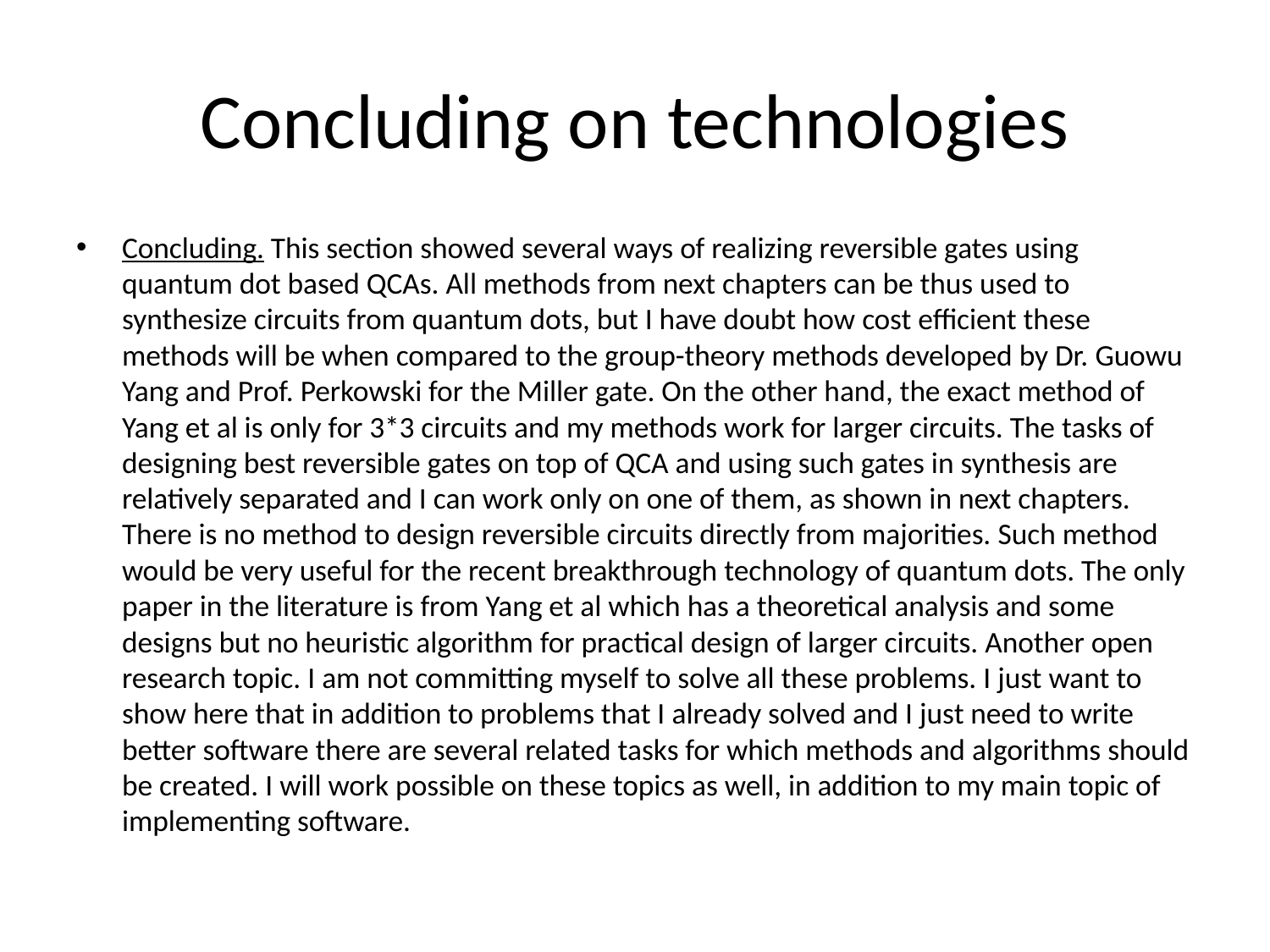

# Concluding on technologies
Concluding. This section showed several ways of realizing reversible gates using quantum dot based QCAs. All methods from next chapters can be thus used to synthesize circuits from quantum dots, but I have doubt how cost efficient these methods will be when compared to the group-theory methods developed by Dr. Guowu Yang and Prof. Perkowski for the Miller gate. On the other hand, the exact method of Yang et al is only for 3*3 circuits and my methods work for larger circuits. The tasks of designing best reversible gates on top of QCA and using such gates in synthesis are relatively separated and I can work only on one of them, as shown in next chapters. There is no method to design reversible circuits directly from majorities. Such method would be very useful for the recent breakthrough technology of quantum dots. The only paper in the literature is from Yang et al which has a theoretical analysis and some designs but no heuristic algorithm for practical design of larger circuits. Another open research topic. I am not committing myself to solve all these problems. I just want to show here that in addition to problems that I already solved and I just need to write better software there are several related tasks for which methods and algorithms should be created. I will work possible on these topics as well, in addition to my main topic of implementing software.